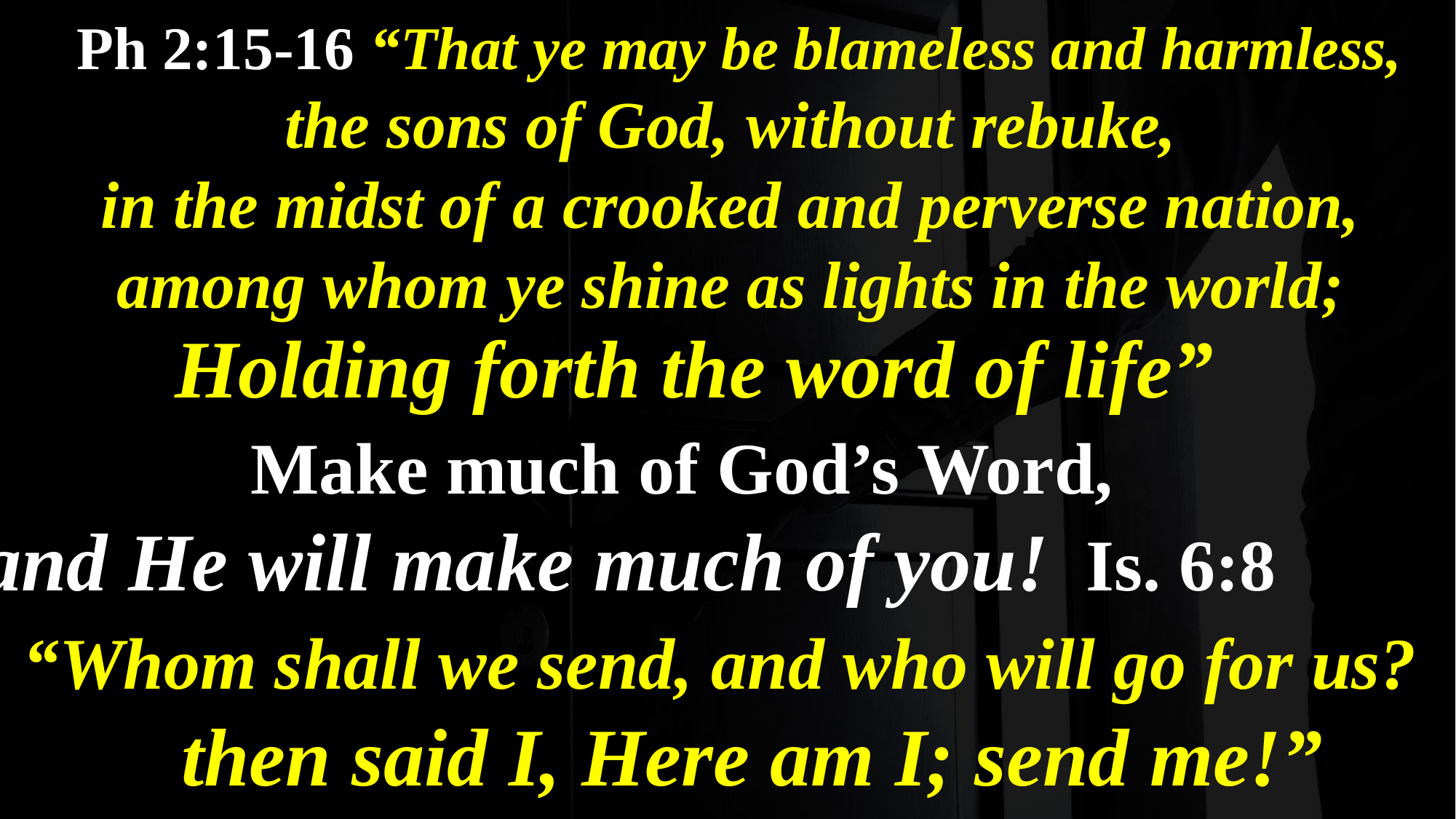

Ph 2:15-16 “That ye may be blameless and harmless, the sons of God, without rebuke,
in the midst of a crooked and perverse nation,
among whom ye shine as lights in the world;
 Holding forth the word of life”

Make much of God’s Word,
and He will make much of you!  Is. 6:8
 “Whom shall we send, and who will go for us?
 then said I, Here am I; send me!”